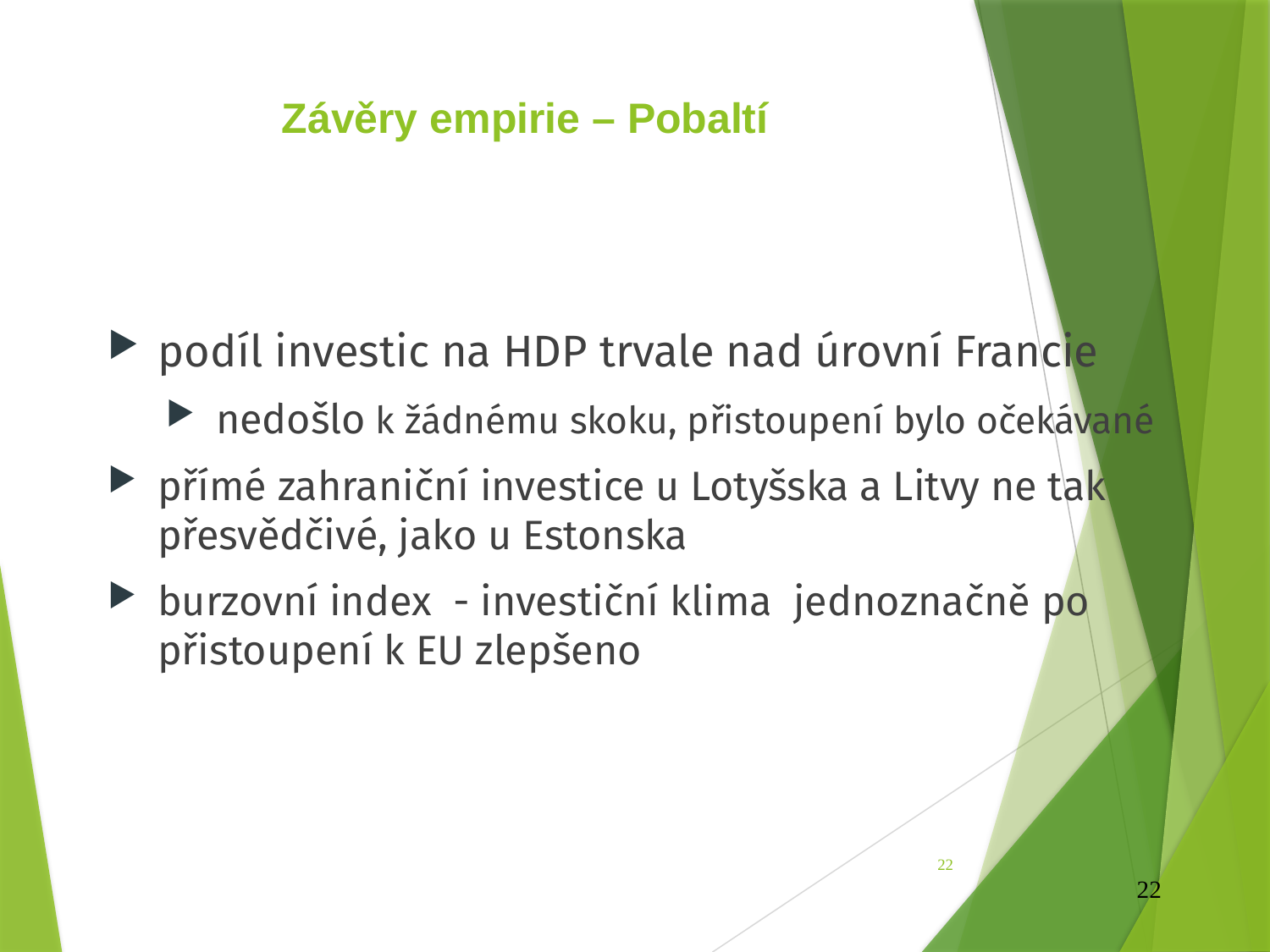

# Závěry empirie – Pobaltí
podíl investic na HDP trvale nad úrovní Francie
nedošlo k žádnému skoku, přistoupení bylo očekávané
přímé zahraniční investice u Lotyšska a Litvy ne tak přesvědčivé, jako u Estonska
burzovní index  - investiční klima  jednoznačně po přistoupení k EU zlepšeno

22
22